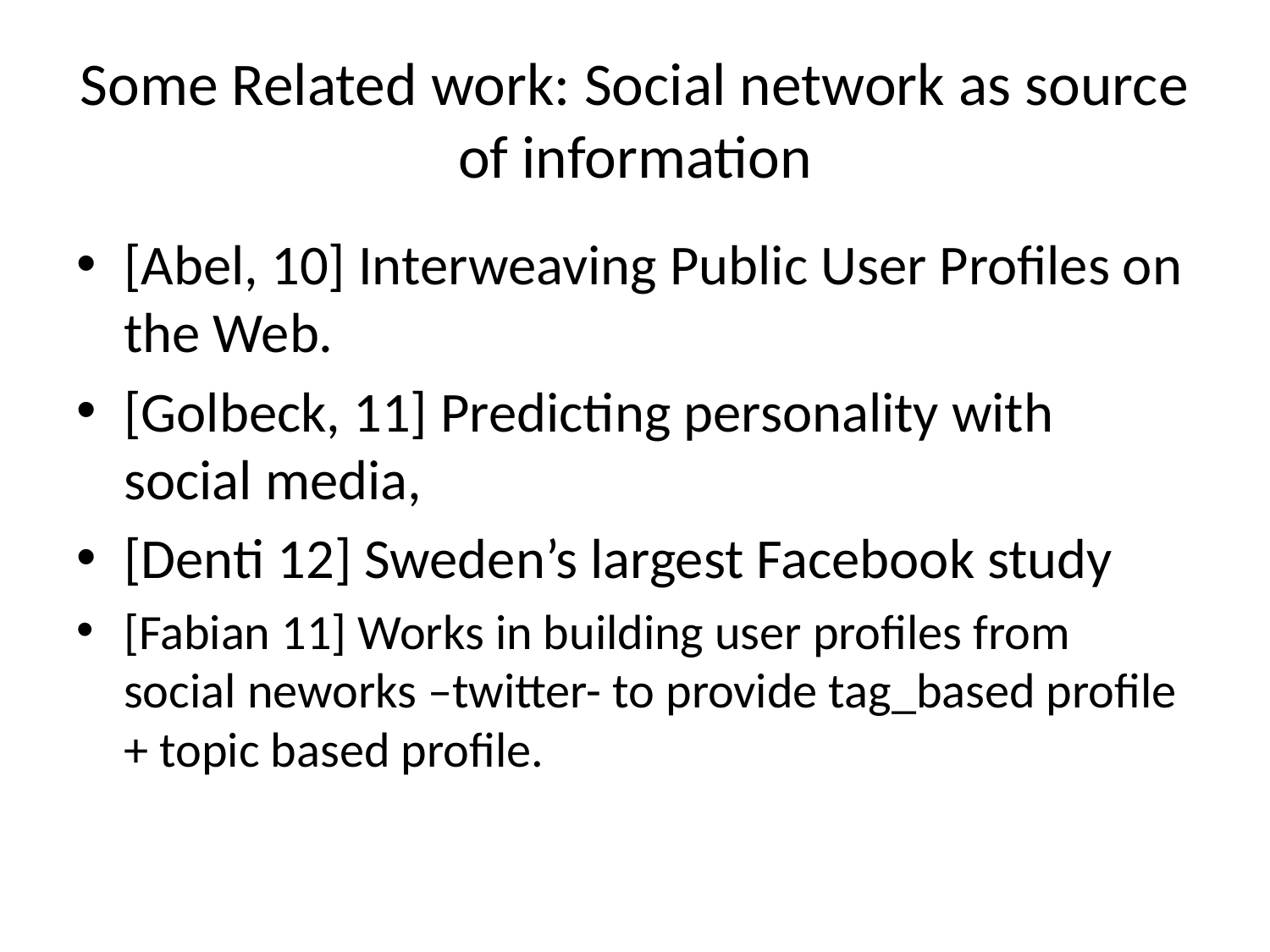

# Some Related work: Social network as source of information
[Abel, 10] Interweaving Public User Profiles on the Web.
[Golbeck, 11] Predicting personality with social media,
[Denti 12] Sweden’s largest Facebook study
[Fabian 11] Works in building user profiles from social neworks –twitter- to provide tag_based profile + topic based profile.